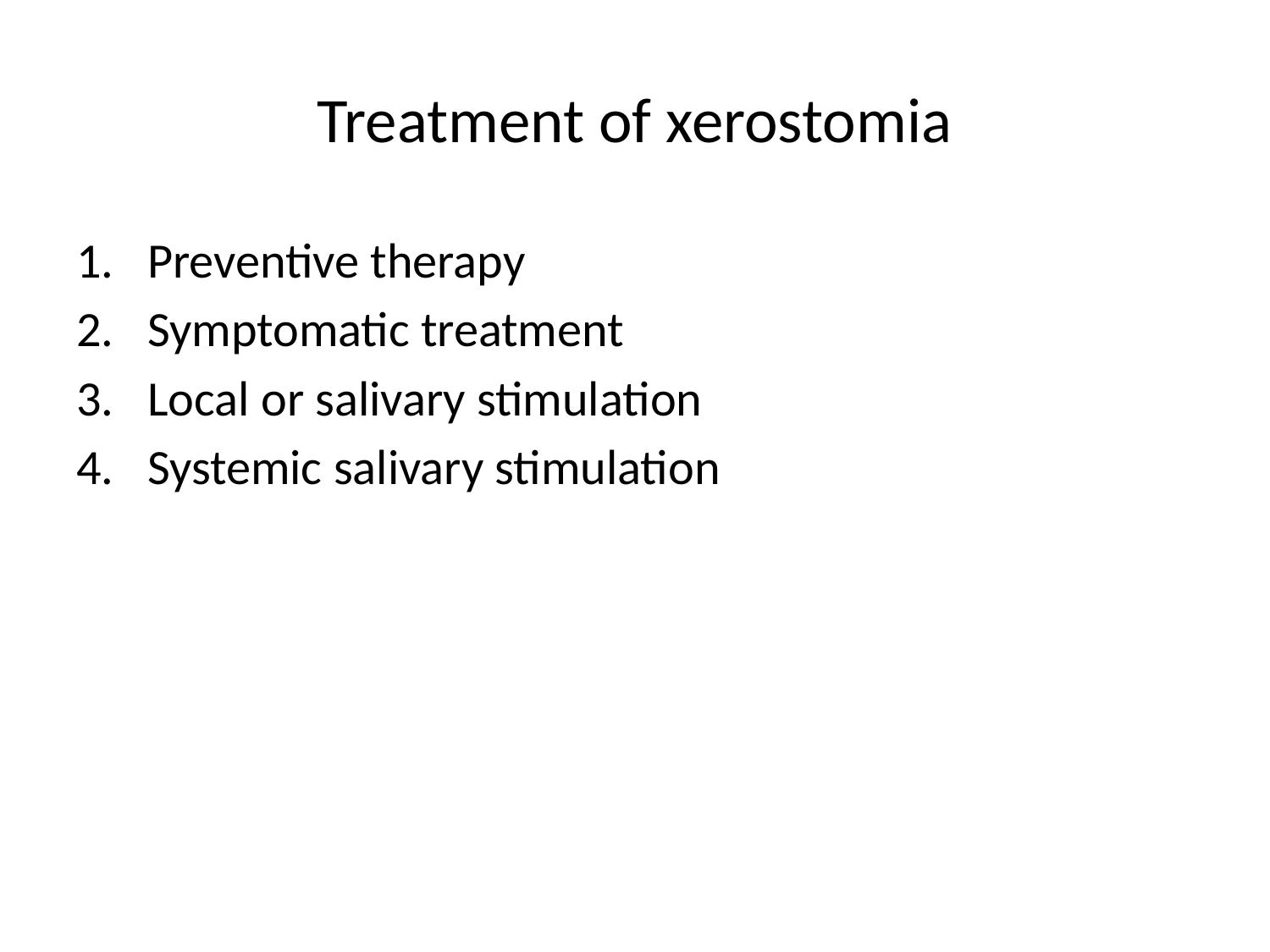

# Treatment of xerostomia
Preventive therapy
Symptomatic treatment
Local or salivary stimulation
Systemic salivary stimulation